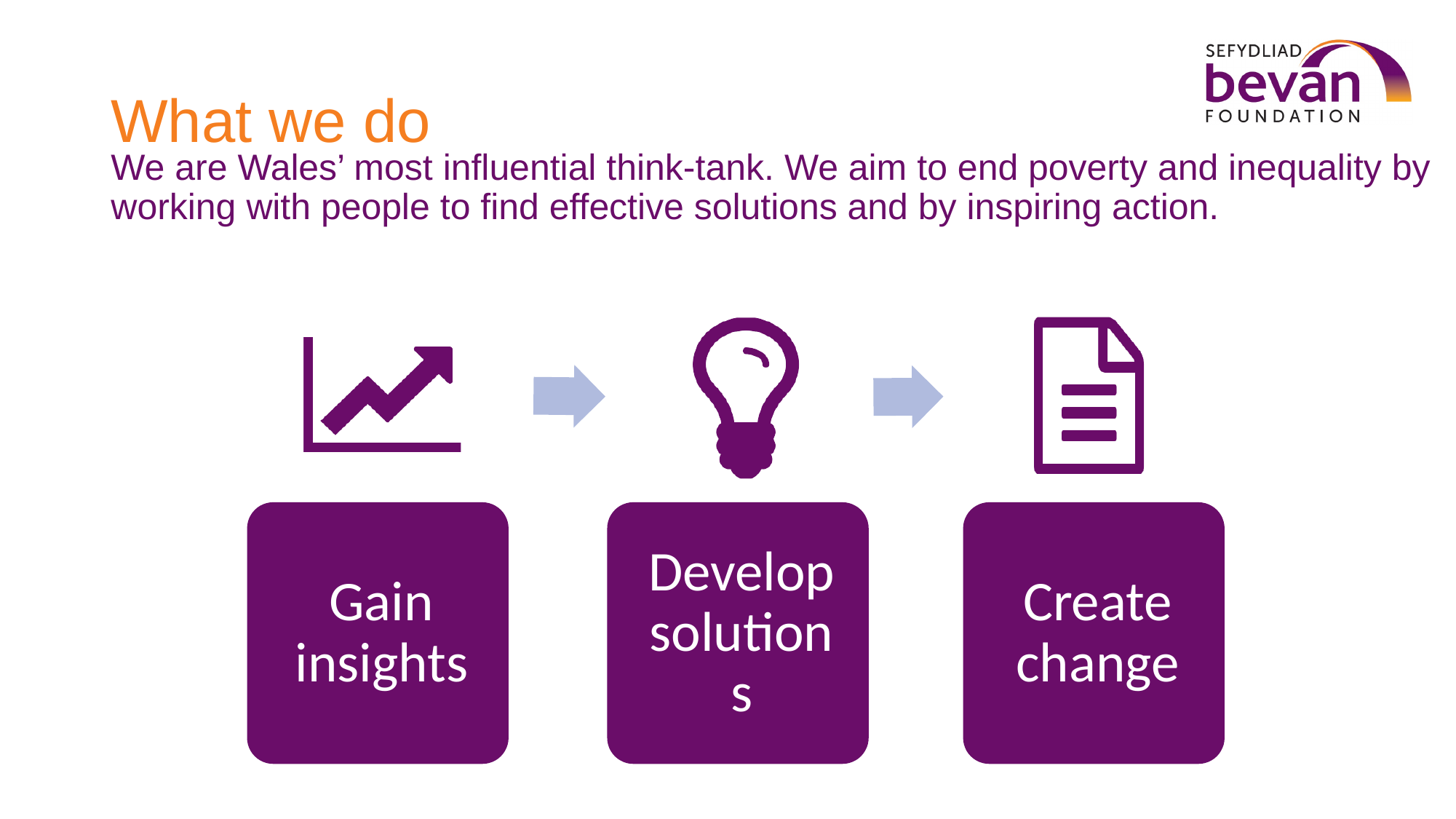

# What we do
We are Wales’ most influential think-tank. We aim to end poverty and inequality by working with people to find effective solutions and by inspiring action.

Gain insights

Develop solutions

Create change